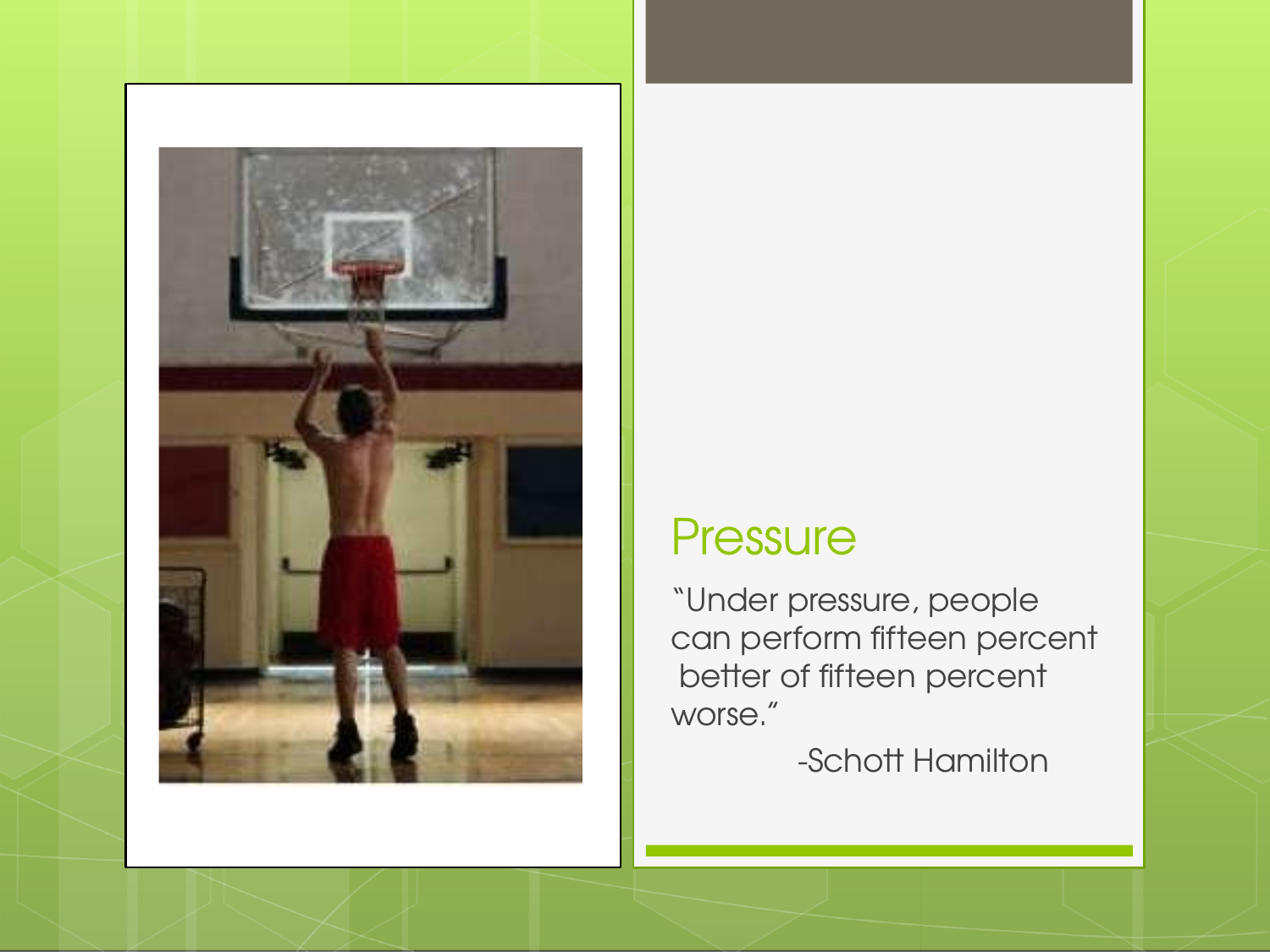

Pressure
“Under pressure, people  can perform fifteen percent  better of fifteen percent
worse.”
-Schott Hamilton